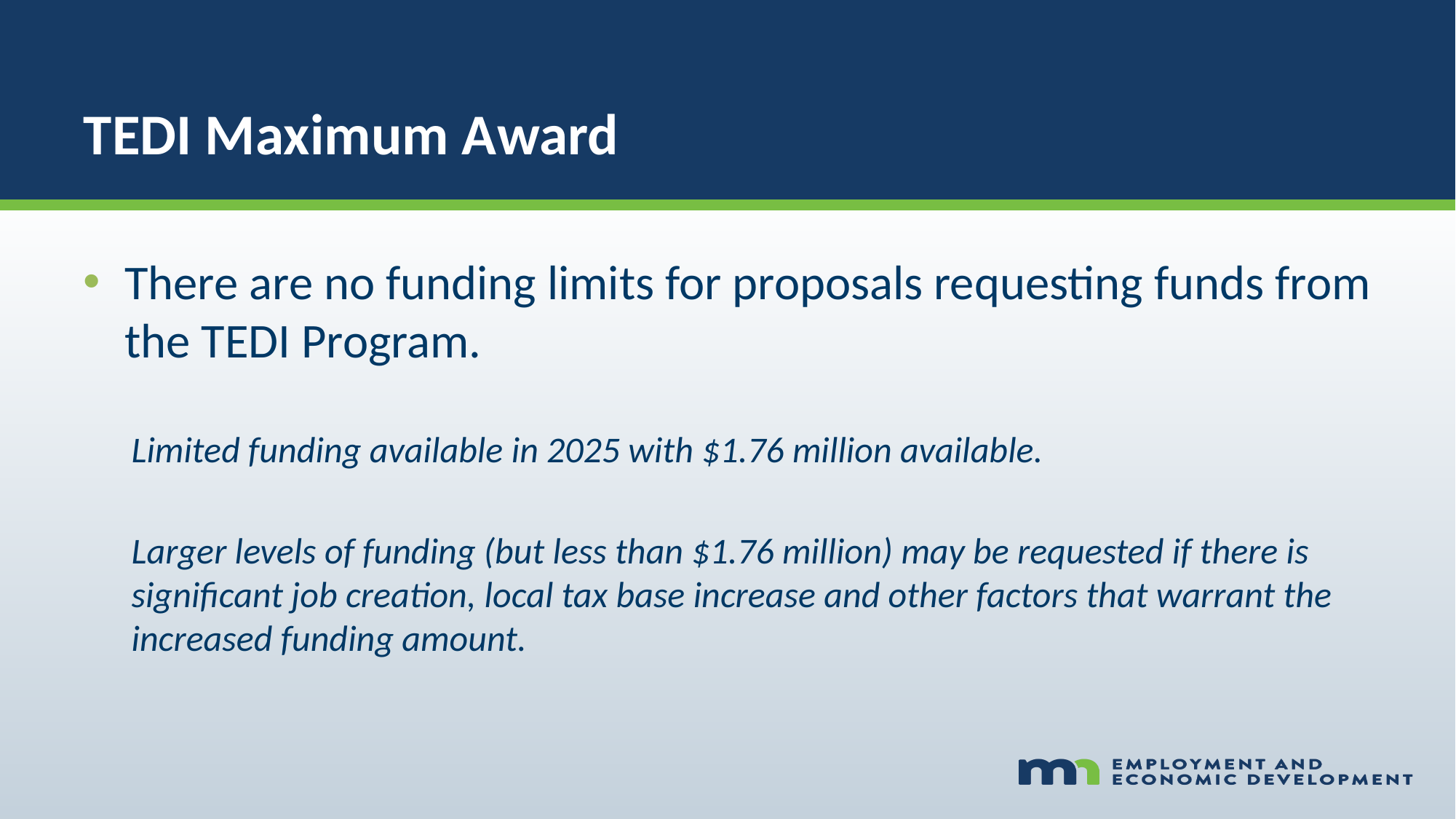

# TEDI Maximum Award
There are no funding limits for proposals requesting funds from the TEDI Program.

Limited funding available in 2025 with $1.76 million available.

Larger levels of funding (but less than $1.76 million) may be requested if there is significant job creation, local tax base increase and other factors that warrant the increased funding amount.